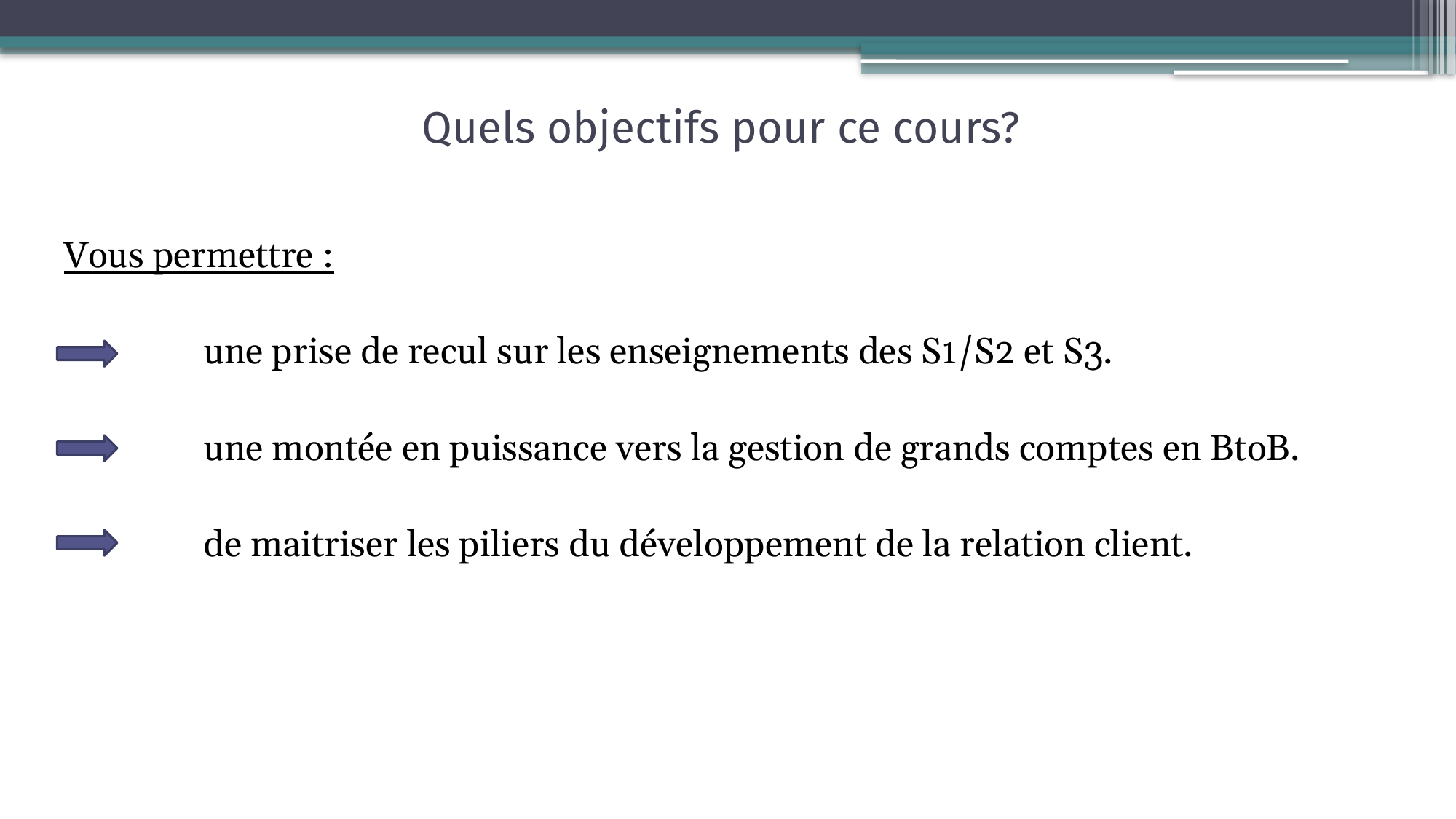

# Quels objectifs pour ce cours?

Vous permettre :

		une prise de recul sur les enseignements des S1/S2 et S3.

		une montée en puissance vers la gestion de grands comptes en BtoB.

		de maitriser les piliers du développement de la relation client.